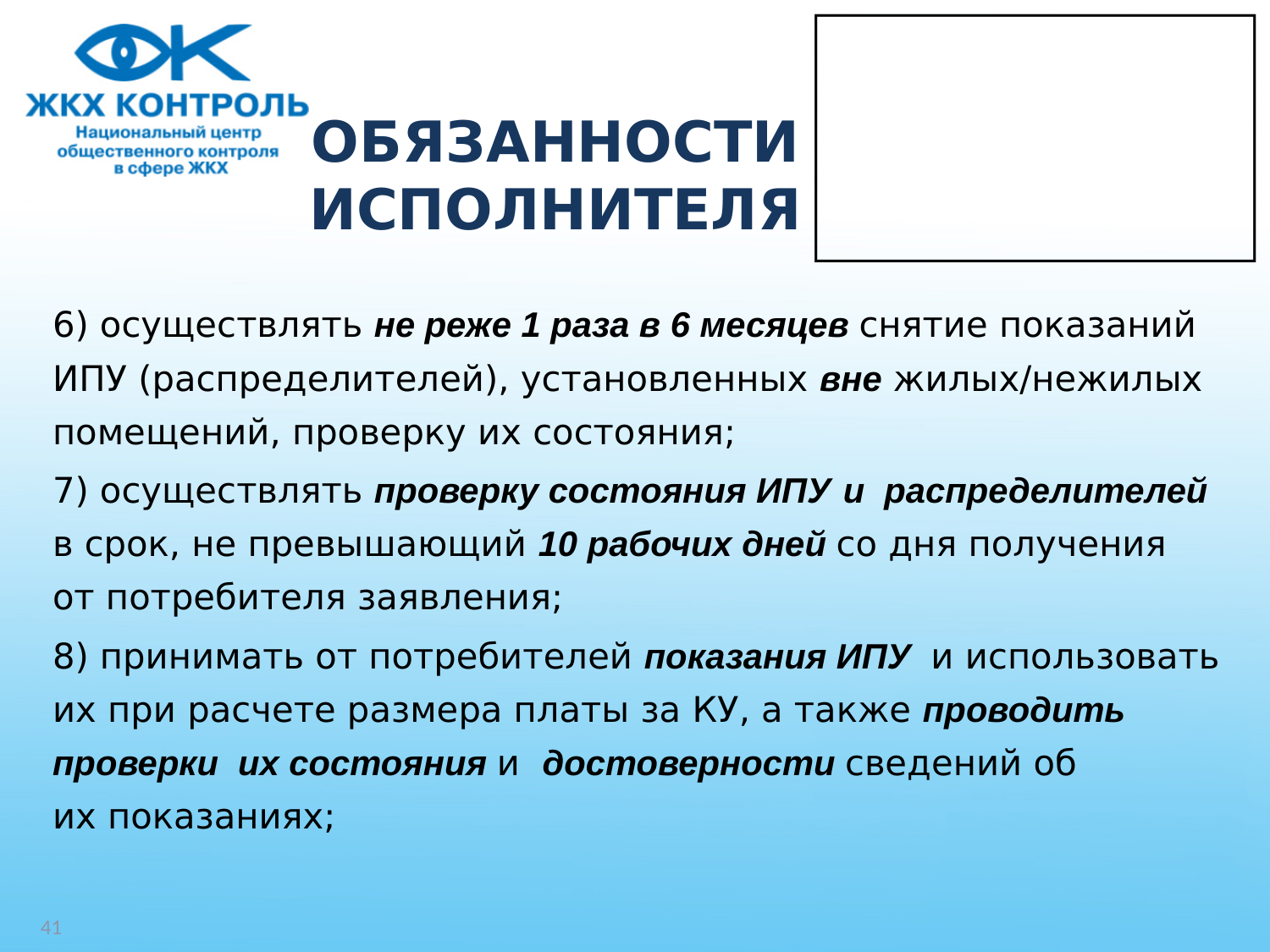

# ОБЯЗАННОСТИ ИСПОЛНИТЕЛЯ
6) осуществлять не реже 1 раза в 6 месяцев снятие показаний
ИПУ (распределителей), установленных вне жилых/нежилых
помещений, проверку их состояния;
7) осуществлять проверку состояния ИПУ и  распределителей
в срок, не превышающий 10 рабочих дней со дня получения
от потребителя заявления;
8) принимать от потребителей показания ИПУ  и использовать
их при расчете размера платы за КУ, а также проводить
проверки  их состояния и  достоверности сведений об
их показаниях;

41